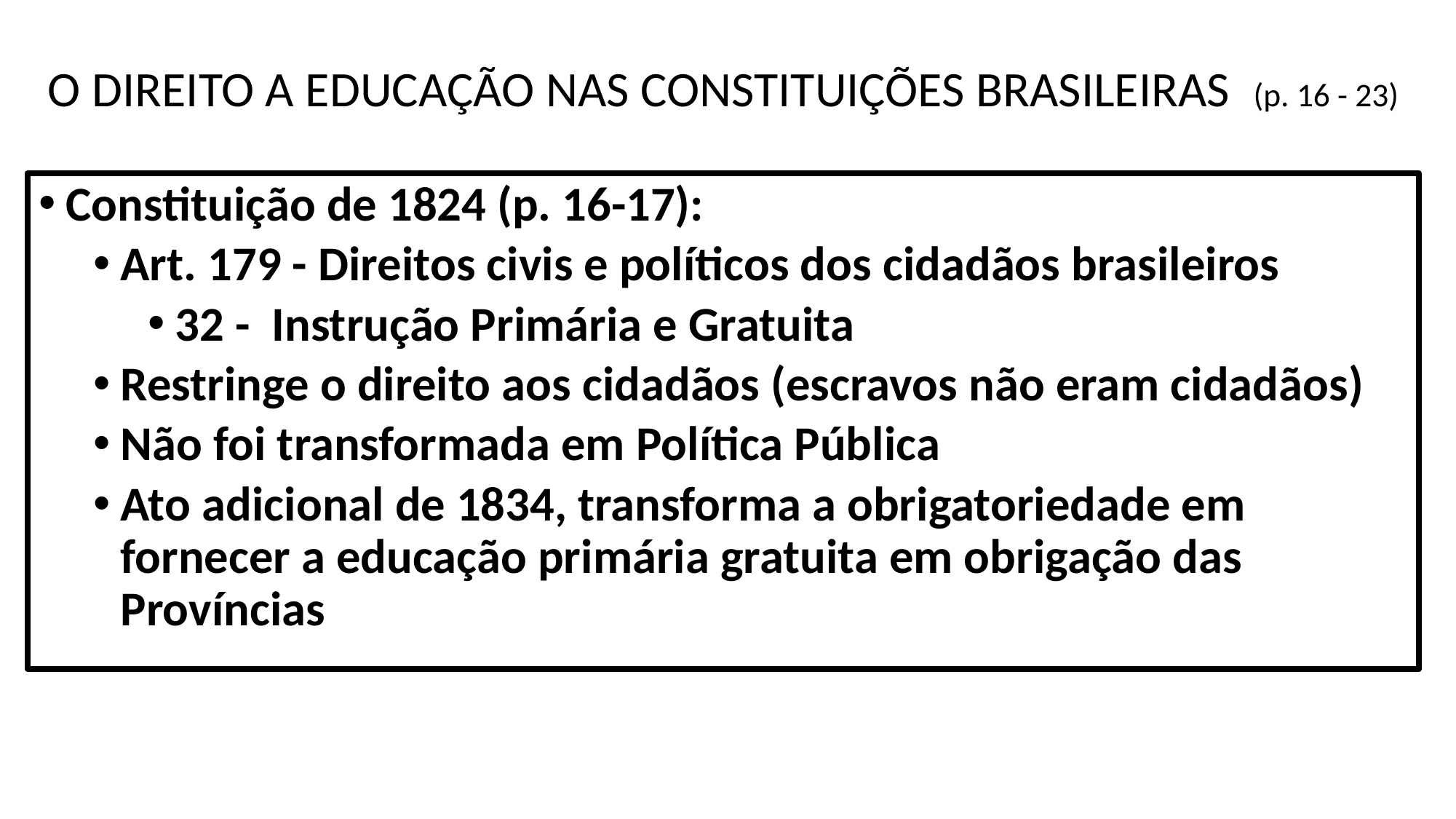

# O DIREITO A EDUCAÇÃO NAS CONSTITUIÇÕES BRASILEIRAS  (p. 16 - 23)
Constituição de 1824 (p. 16-17):
Art. 179 - Direitos civis e políticos dos cidadãos brasileiros
32 -  Instrução Primária e Gratuita
Restringe o direito aos cidadãos (escravos não eram cidadãos)
Não foi transformada em Política Pública
Ato adicional de 1834, transforma a obrigatoriedade em fornecer a educação primária gratuita em obrigação das Províncias